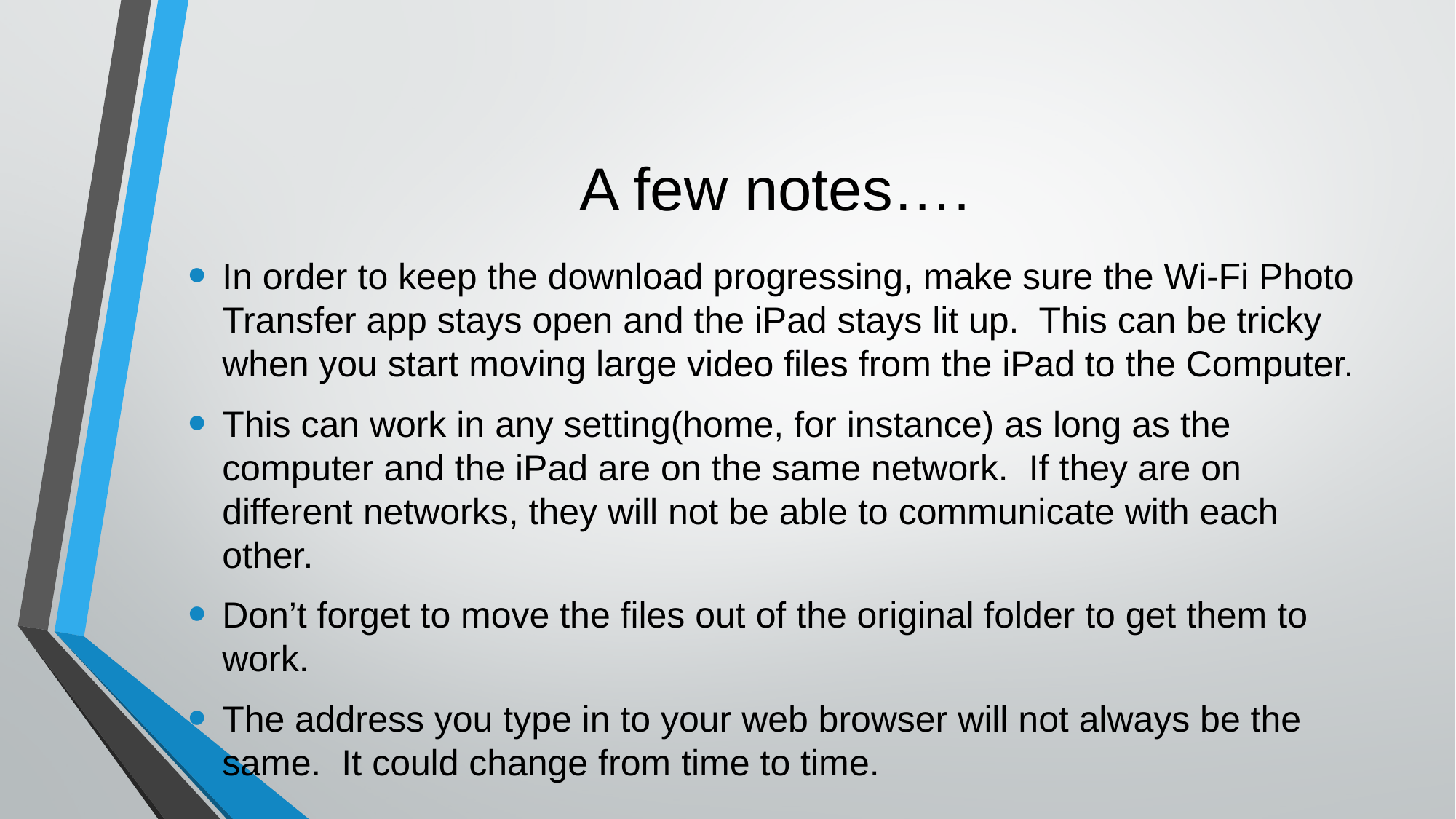

# A few notes….
In order to keep the download progressing, make sure the Wi-Fi Photo Transfer app stays open and the iPad stays lit up.  This can be tricky when you start moving large video files from the iPad to the Computer.
This can work in any setting(home, for instance) as long as the computer and the iPad are on the same network.  If they are on different networks, they will not be able to communicate with each other.
Don’t forget to move the files out of the original folder to get them to work.
The address you type in to your web browser will not always be the same.  It could change from time to time.